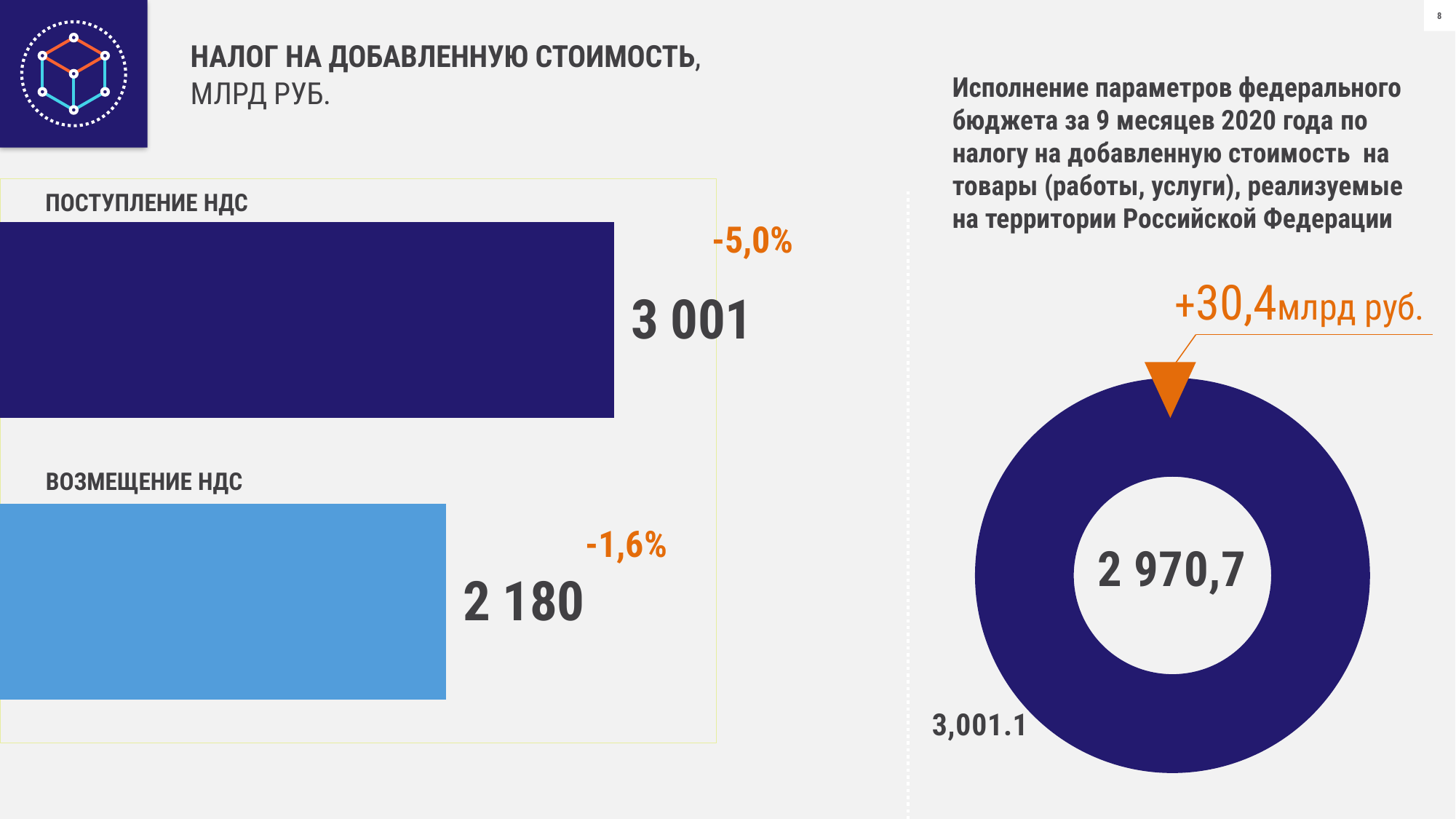

НАЛОГ НА ДОБАВЛЕННУЮ СТОИМОСТЬ,
МЛРД РУБ.

Исполнение параметров федерального бюджета за 9 месяцев 2020 года по налогу на добавленную стоимость  на товары (работы, услуги), реализуемые на территории Российской Федерации

### Chart

| Category | Ряд 1 |
|---|---|
| Категория 1 | 3001.1 |
| Категория 2 | 2180.140038 |
ПОСТУПЛЕНИЕ НДС
-5,0%
+30,4млрд руб.

### Chart

| Category | Продажи |
|---|---|
ВОЗМЕЩЕНИЕ НДС
 -1,6%